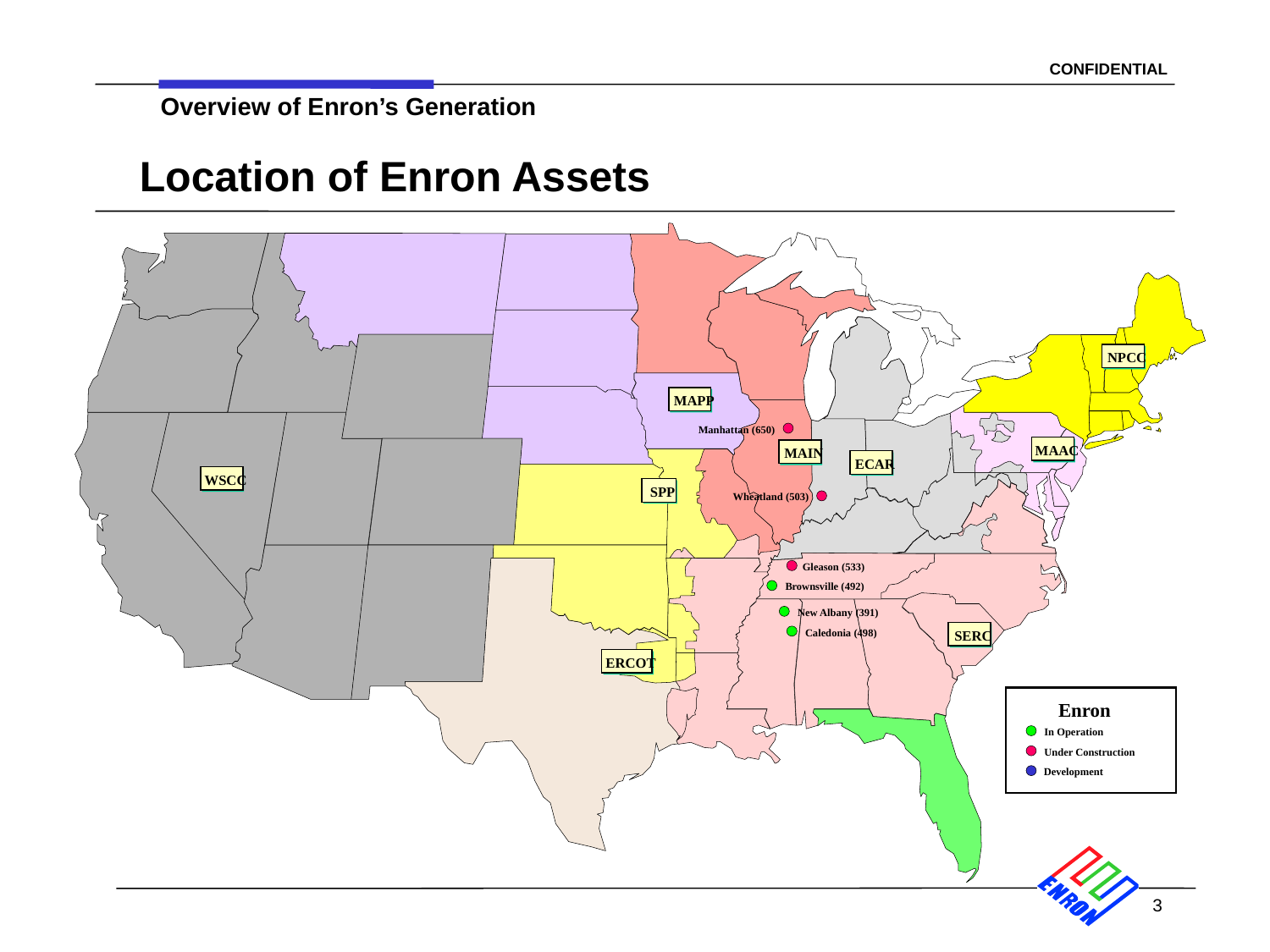

Location of Enron Assets

NPCC

MAPP

Manhattan (650)

MAAC

MAIN

ECAR

WSCC

SPP

Wheatland (503)

Gleason (533)

Brownsville (492)

New Albany (391)

SERC
Caledonia (498)

ERCOT

Enron

In Operation

Under Construction

Development

3